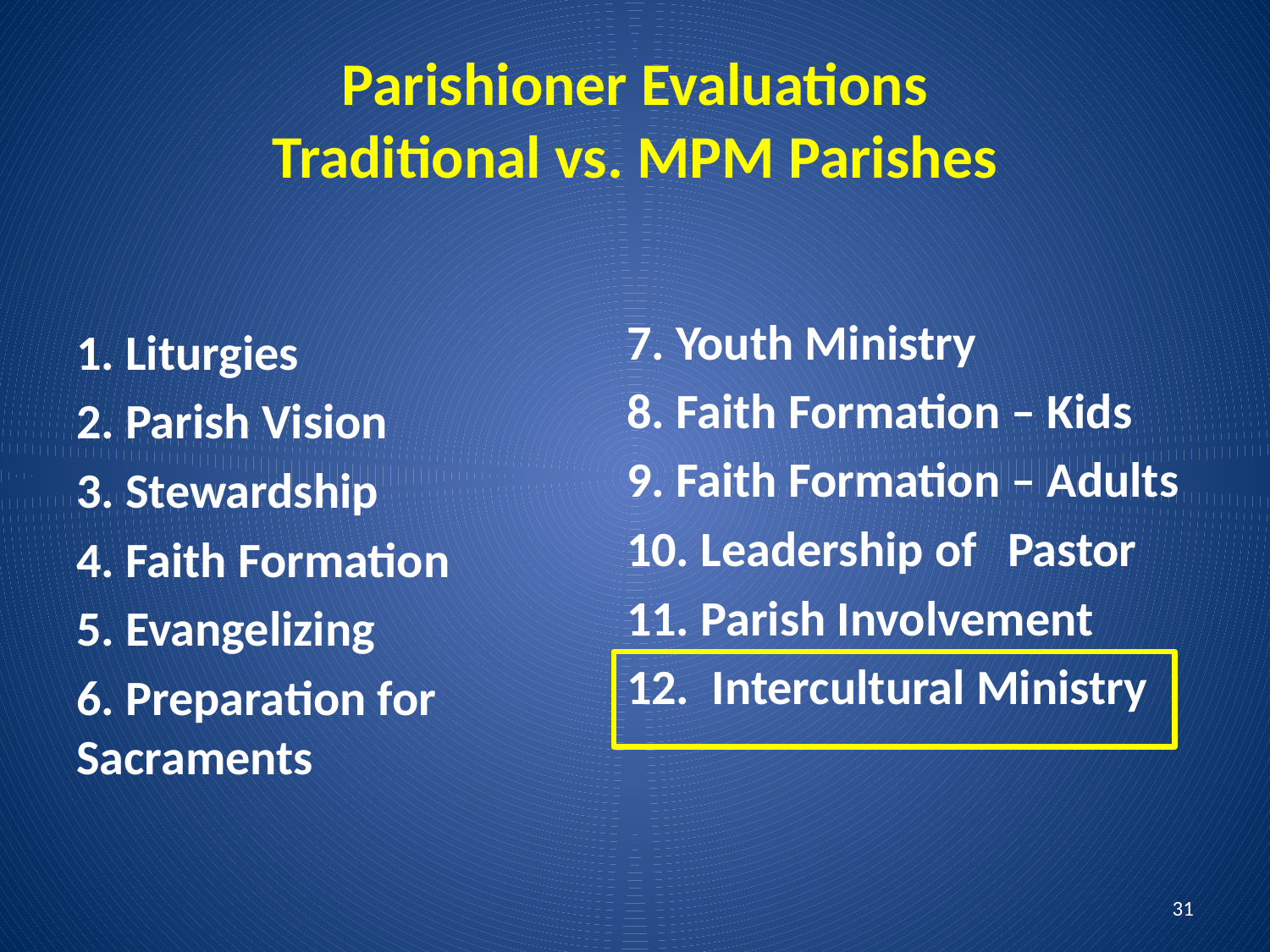

# Parishioner Evaluations Traditional vs. MPM Parishes

7. Youth Ministry
8. Faith Formation – Kids
9. Faith Formation – Adults
10. Leadership of 	Pastor
11. Parish Involvement
12.  Intercultural Ministry

1. Liturgies
2. Parish Vision
3. Stewardship
4. Faith Formation
5. Evangelizing
6. Preparation for    	Sacraments

31